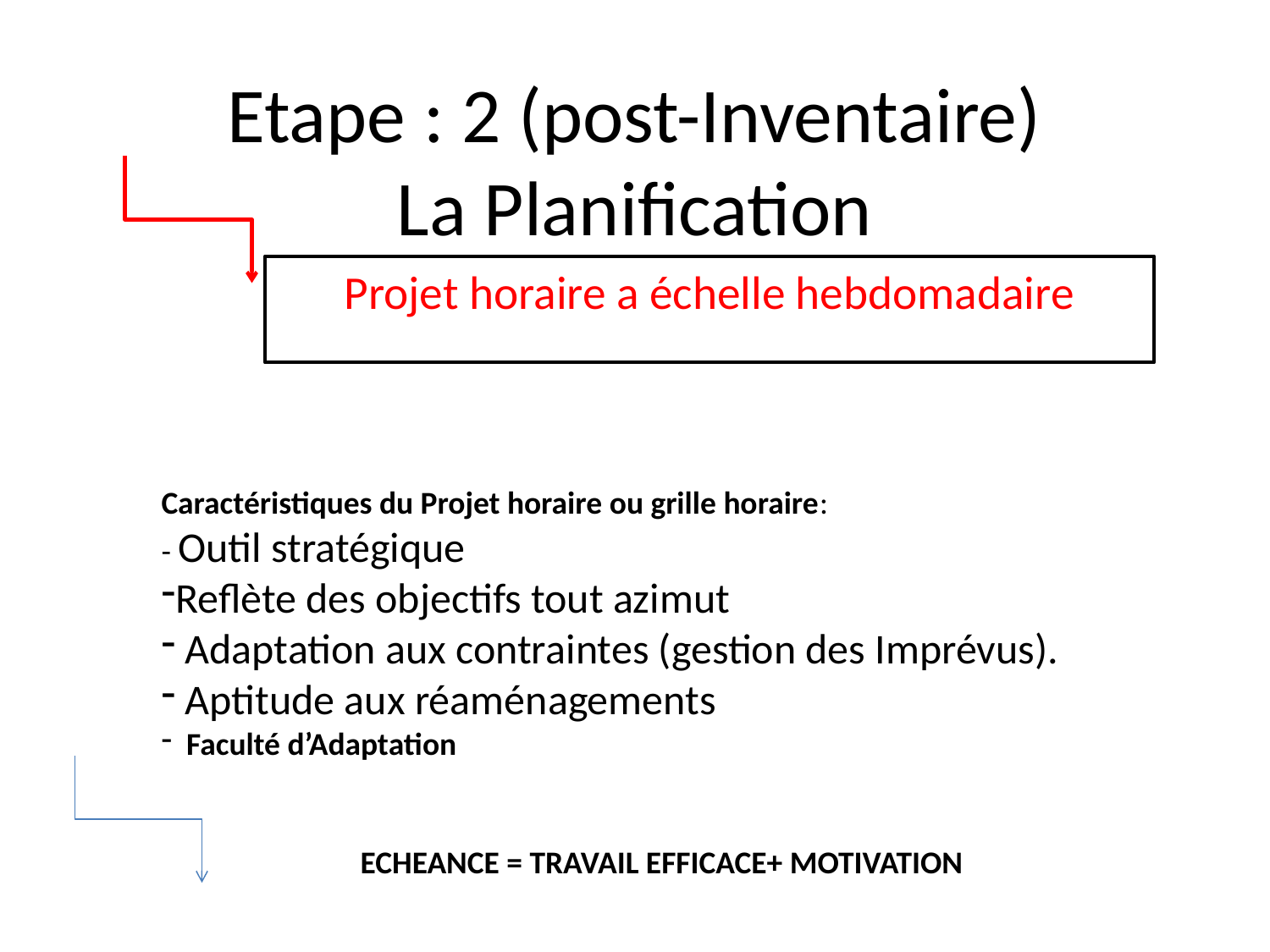

# Etape : 2 (post-Inventaire) La Planification
Projet horaire a échelle hebdomadaire
Caractéristiques du Projet horaire ou grille horaire:
- Outil stratégique
Reflète des objectifs tout azimut
 Adaptation aux contraintes (gestion des Imprévus).
 Aptitude aux réaménagements
  Faculté d’Adaptation
ECHEANCE = TRAVAIL EFFICACE+ MOTIVATION